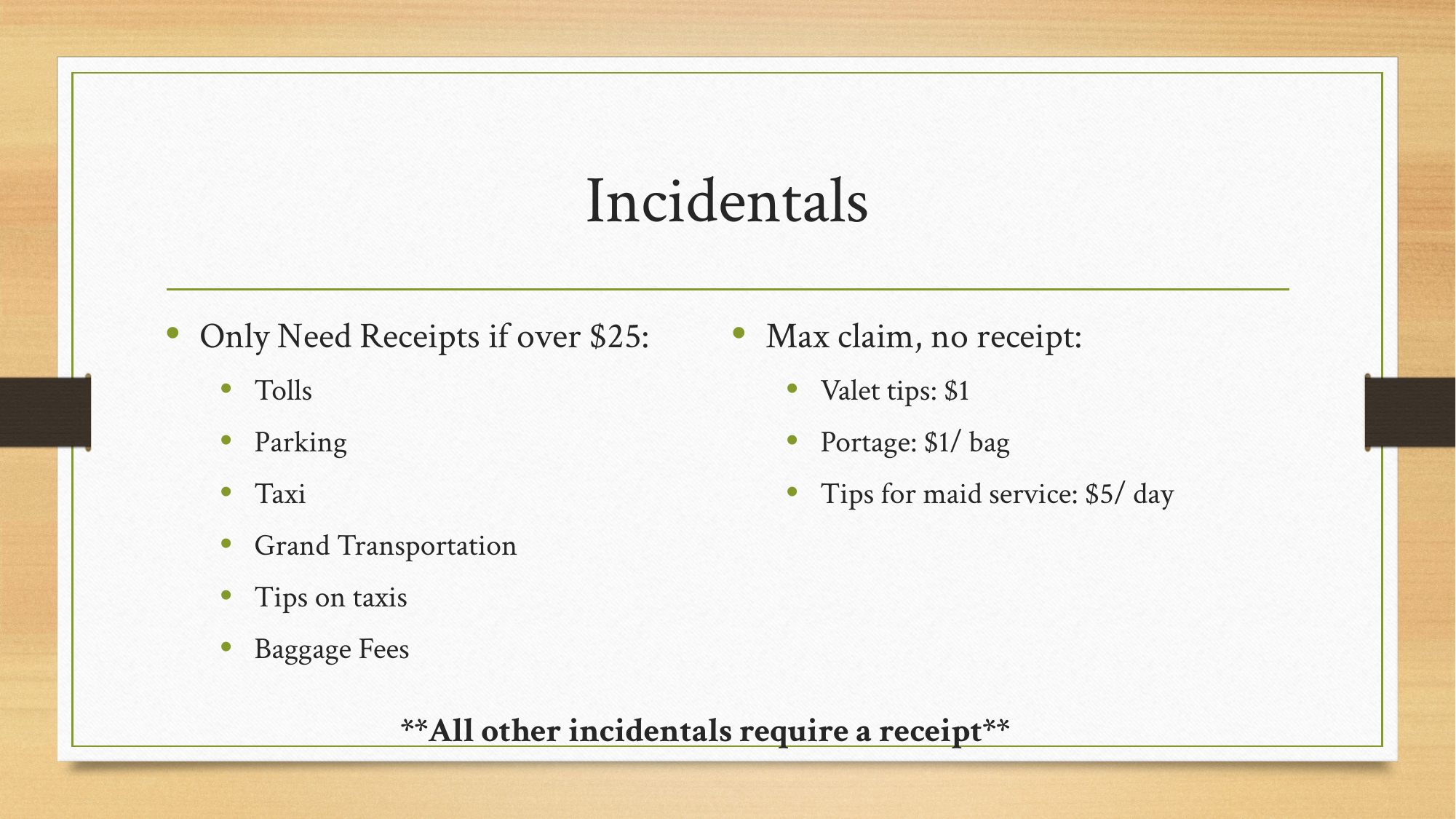

# Incidentals
Only Need Receipts if over $25:
Tolls
Parking
Taxi
Grand Transportation
Tips on taxis
Baggage Fees
Max claim, no receipt:
Valet tips: $1
Portage: $1/ bag
Tips for maid service: $5/ day
**All other incidentals require a receipt**